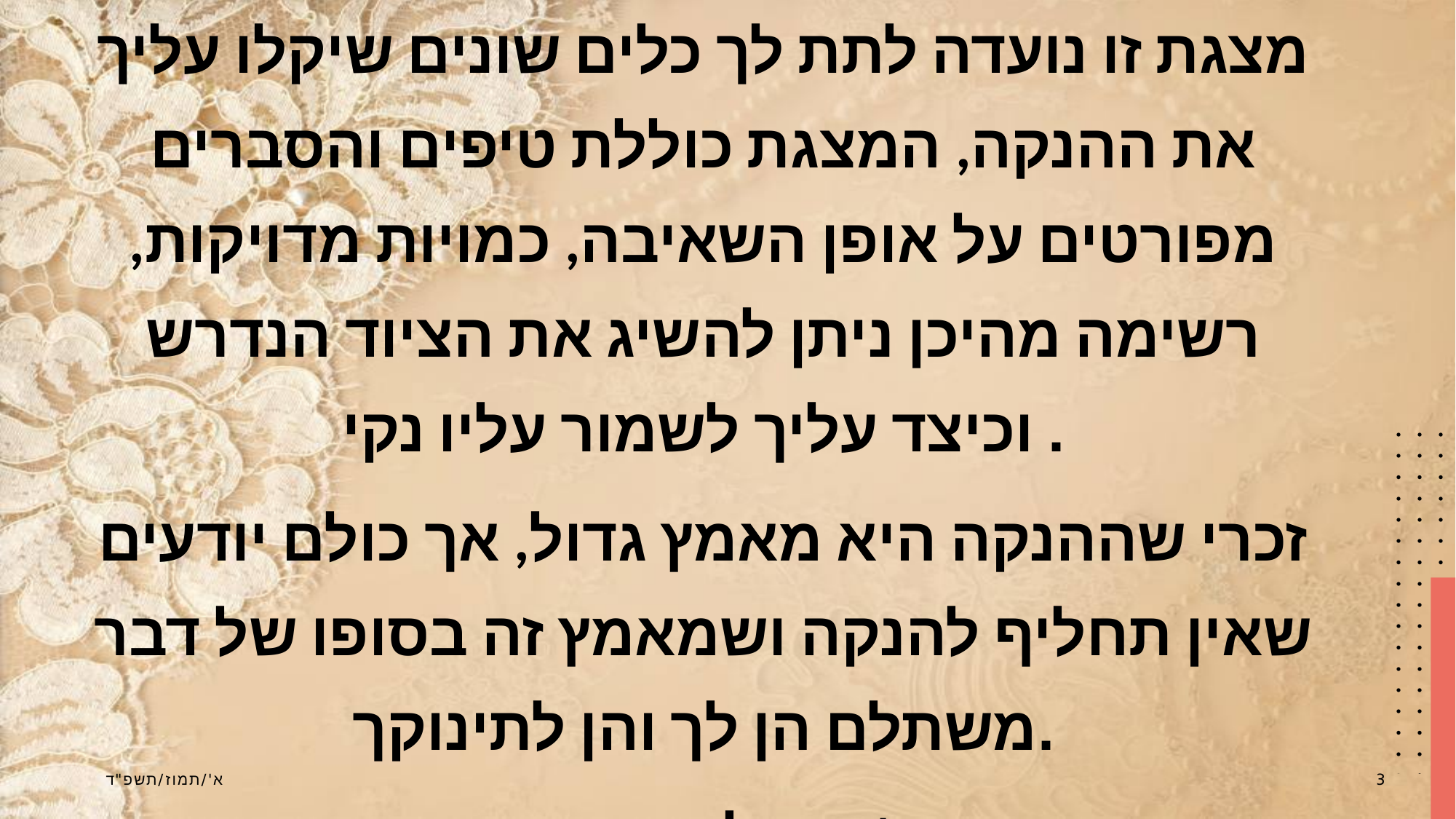

​
מצגת זו נועדה לתת לך כלים שונים שיקלו עליך את ההנקה, המצגת כוללת טיפים והסברים מפורטים על אופן השאיבה, כמויות מדויקות, רשימה מהיכן ניתן להשיג את הציוד הנדרש וכיצד עליך לשמור עליו נקי .​
זכרי שההנקה היא מאמץ גדול, אך כולם יודעים שאין תחליף להנקה ושמאמץ זה בסופו של דבר משתלם הן לך והן לתינוקך.​
בהצלחה רבה!​
א'/תמוז/תשפ"ד

3